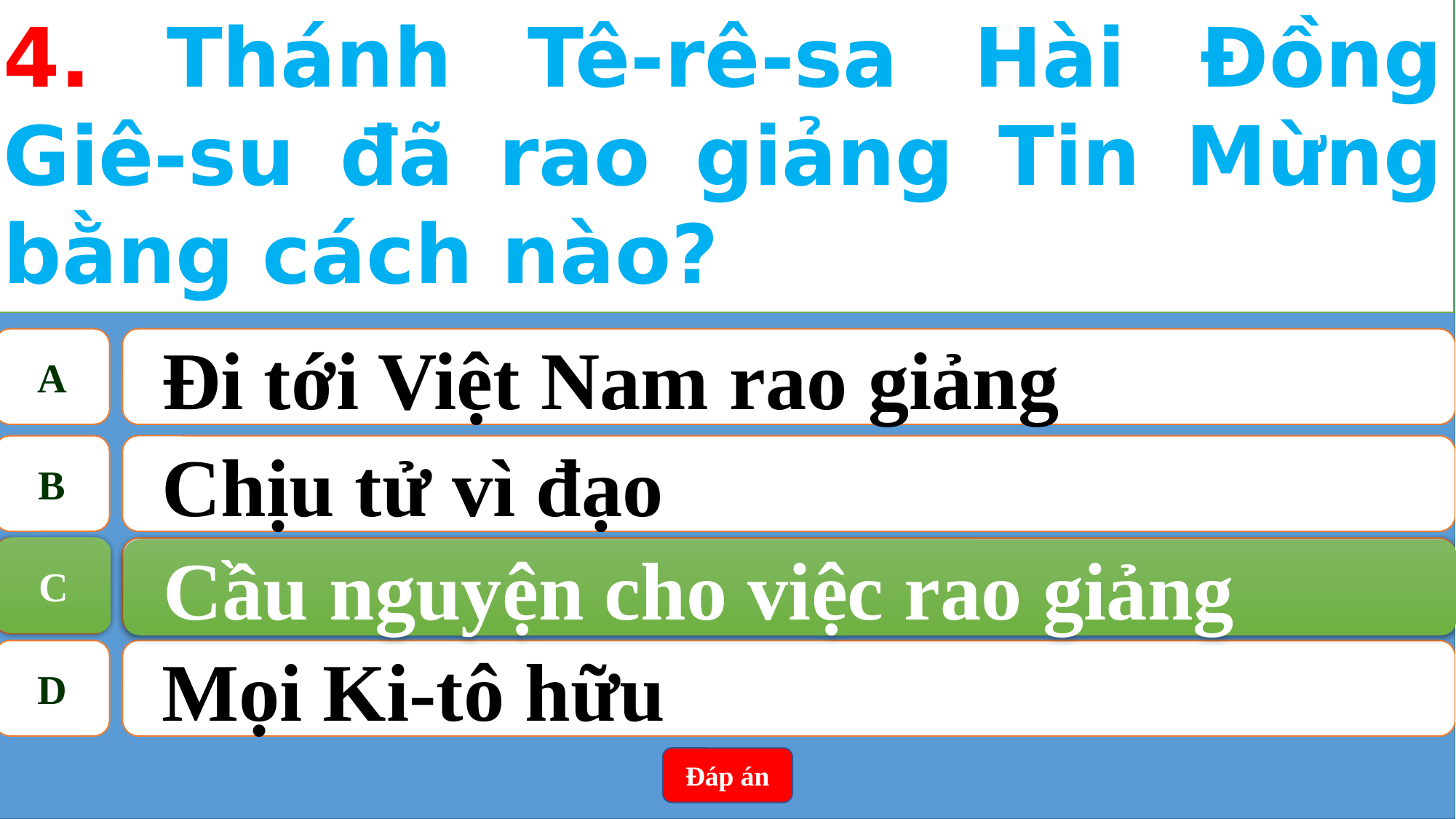

4. Thánh Tê-rê-sa Hài Đồng Giê-su đã rao giảng Tin Mừng bằng cách nào?
A
Đi tới Việt Nam rao giảng
B
Chịu tử vì đạo
C
Cầu nguyện cho việc rao giảng
C
Cầu nguyện cho việc rao giảng
D
Mọi Ki-tô hữu
Đáp án